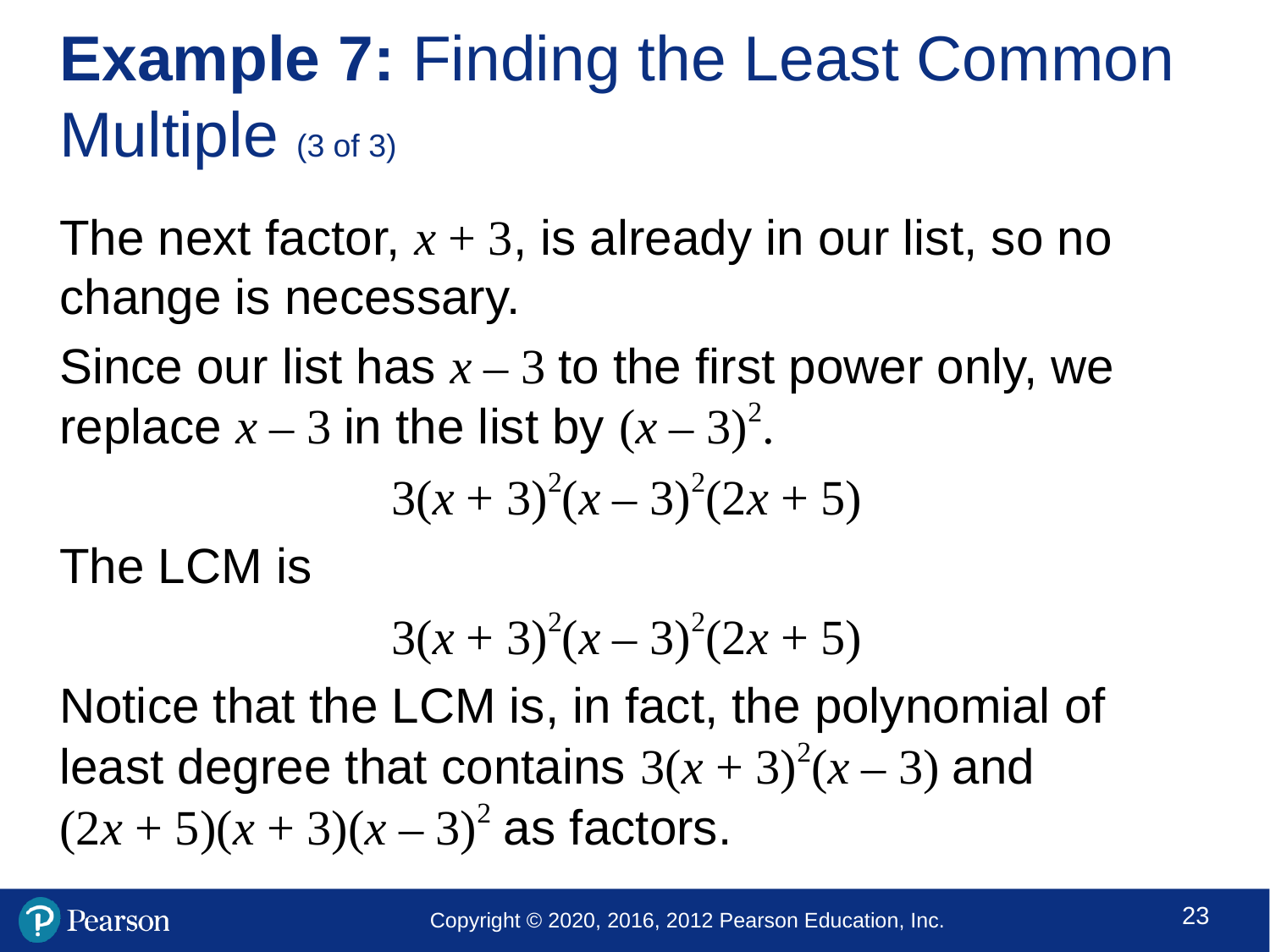

# Example 7: Finding the Least Common Multiple (3 of 3)
The next factor, x + 3, is already in our list, so no change is necessary.
Since our list has x – 3 to the first power only, we replace x – 3 in the list by (x – 3)2.
3(x + 3)2(x – 3)2(2x + 5)
The LCM is
3(x + 3)2(x – 3)2(2x + 5)
Notice that the LCM is, in fact, the polynomial of least degree that contains 3(x + 3)2(x – 3) and
(2x + 5)(x + 3)(x – 3)2 as factors.